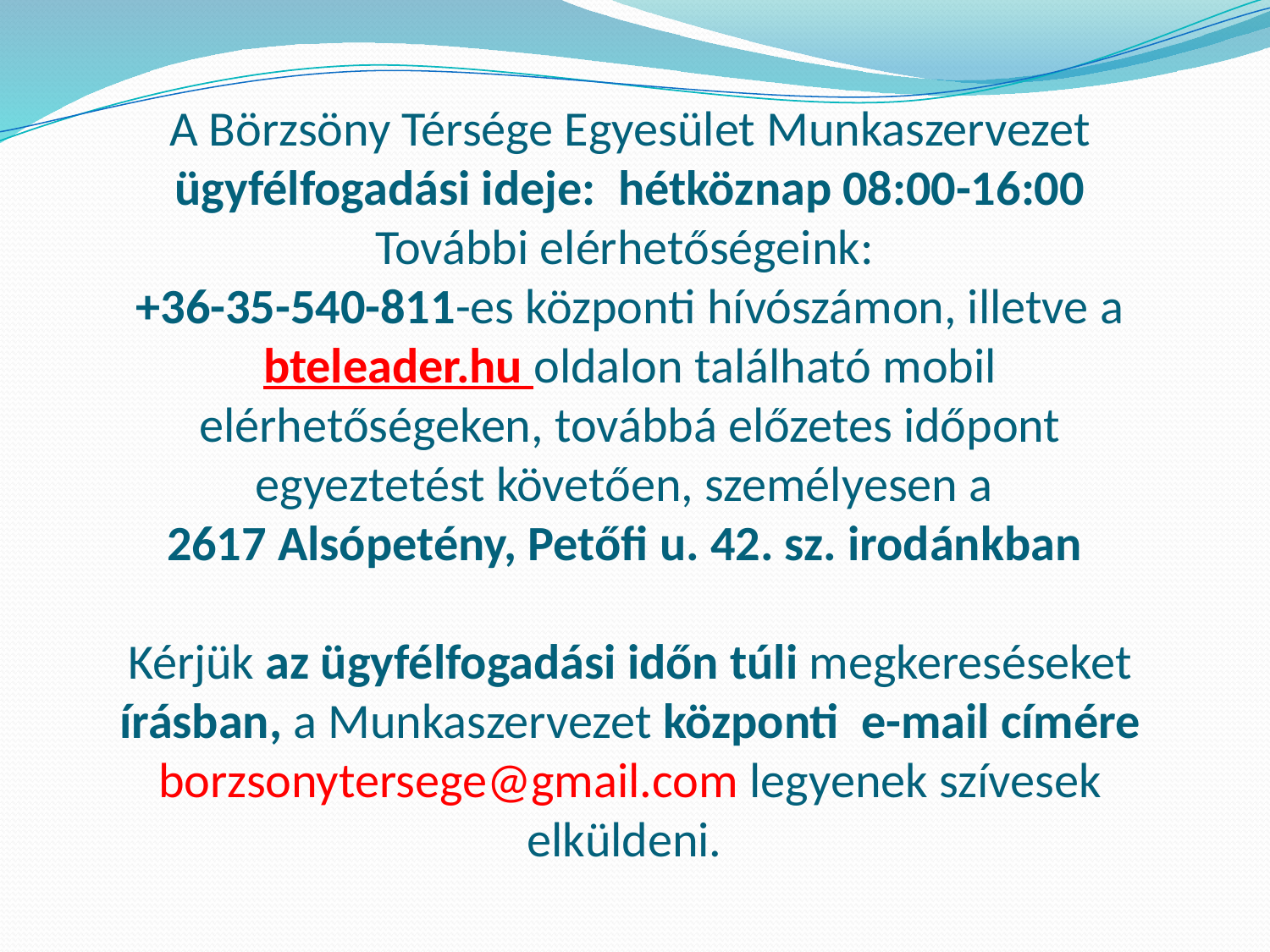

# A Börzsöny Térsége Egyesület Munkaszervezet ügyfélfogadási ideje:  hétköznap 08:00-16:00 További elérhetőségeink: +36-35-540-811-es központi hívószámon, illetve a bteleader.hu oldalon található mobil elérhetőségeken, továbbá előzetes időpont egyeztetést követően, személyesen a 2617 Alsópetény, Petőfi u. 42. sz. irodánkban Kérjük az ügyfélfogadási időn túli megkereséseket írásban, a Munkaszervezet központi  e-mail címére borzsonytersege@gmail.com legyenek szívesek elküldeni.